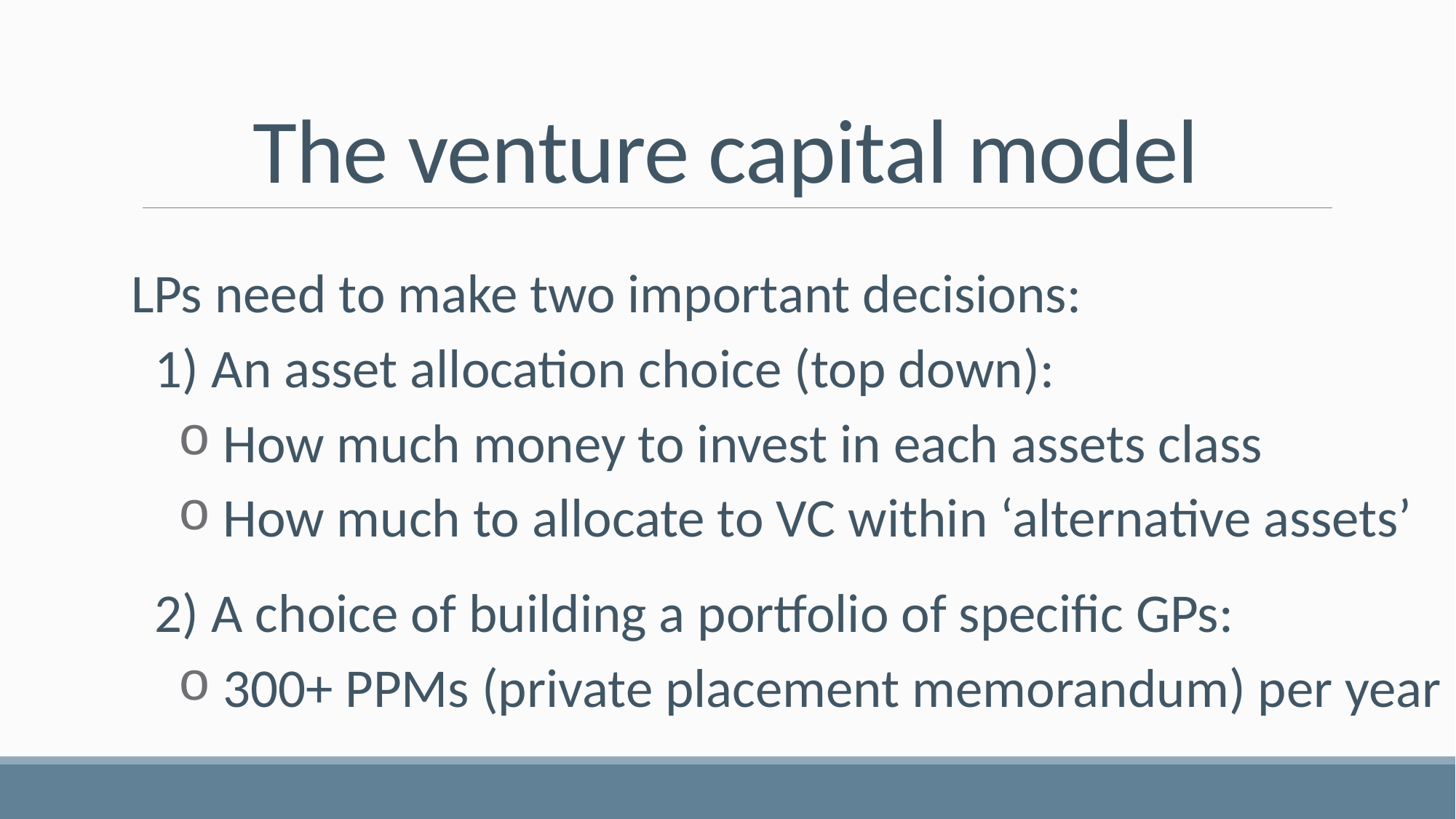

# The venture capital model
LPs need to make two important decisions:
1) An asset allocation choice (top down):
 How much money to invest in each assets class
 How much to allocate to VC within ‘alternative assets’

2) A choice of building a portfolio of specific GPs:
 300+ PPMs (private placement memorandum) per year